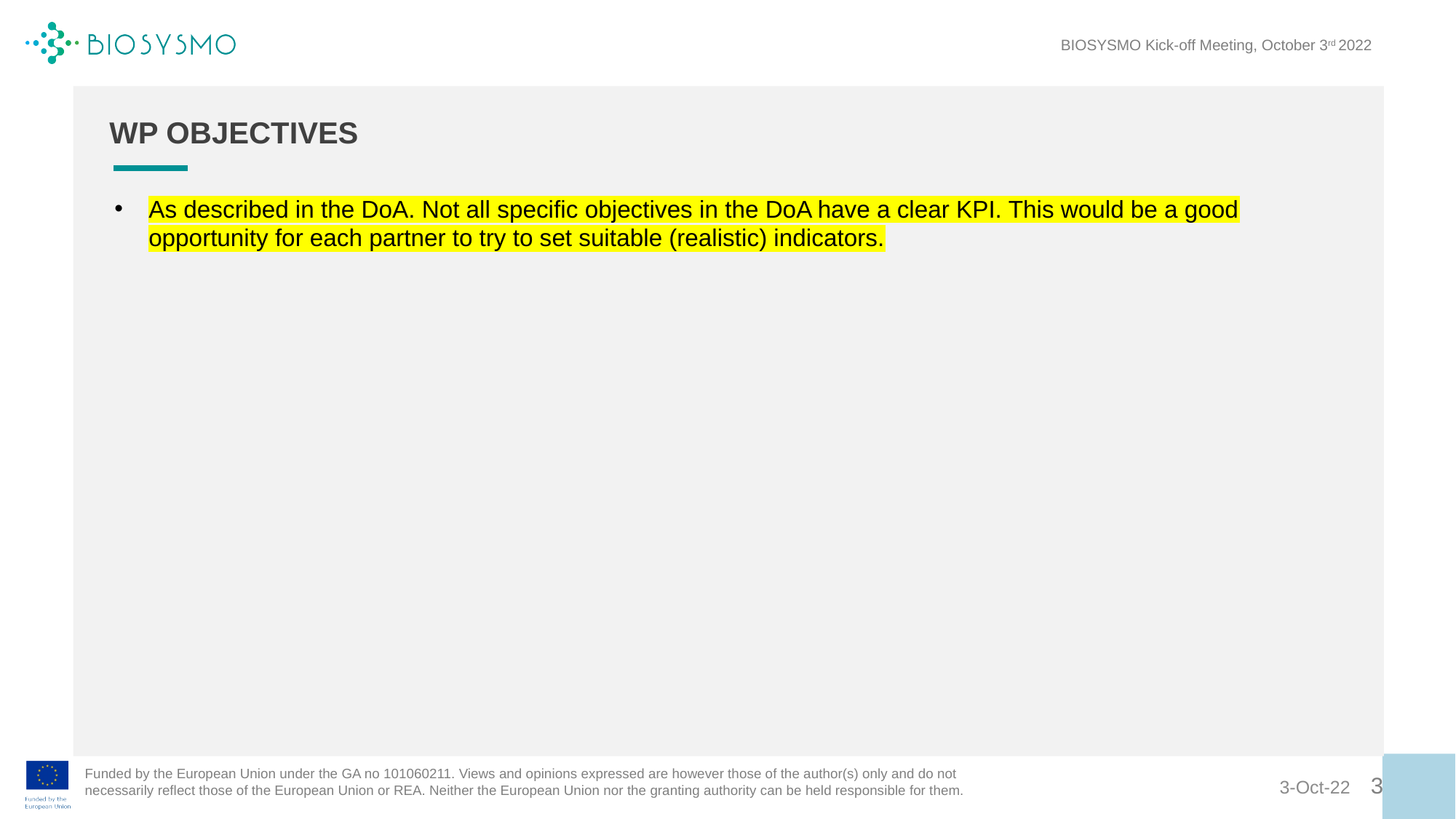

WP OBJECTIVES
As described in the DoA. Not all specific objectives in the DoA have a clear KPI. This would be a good opportunity for each partner to try to set suitable (realistic) indicators.
3